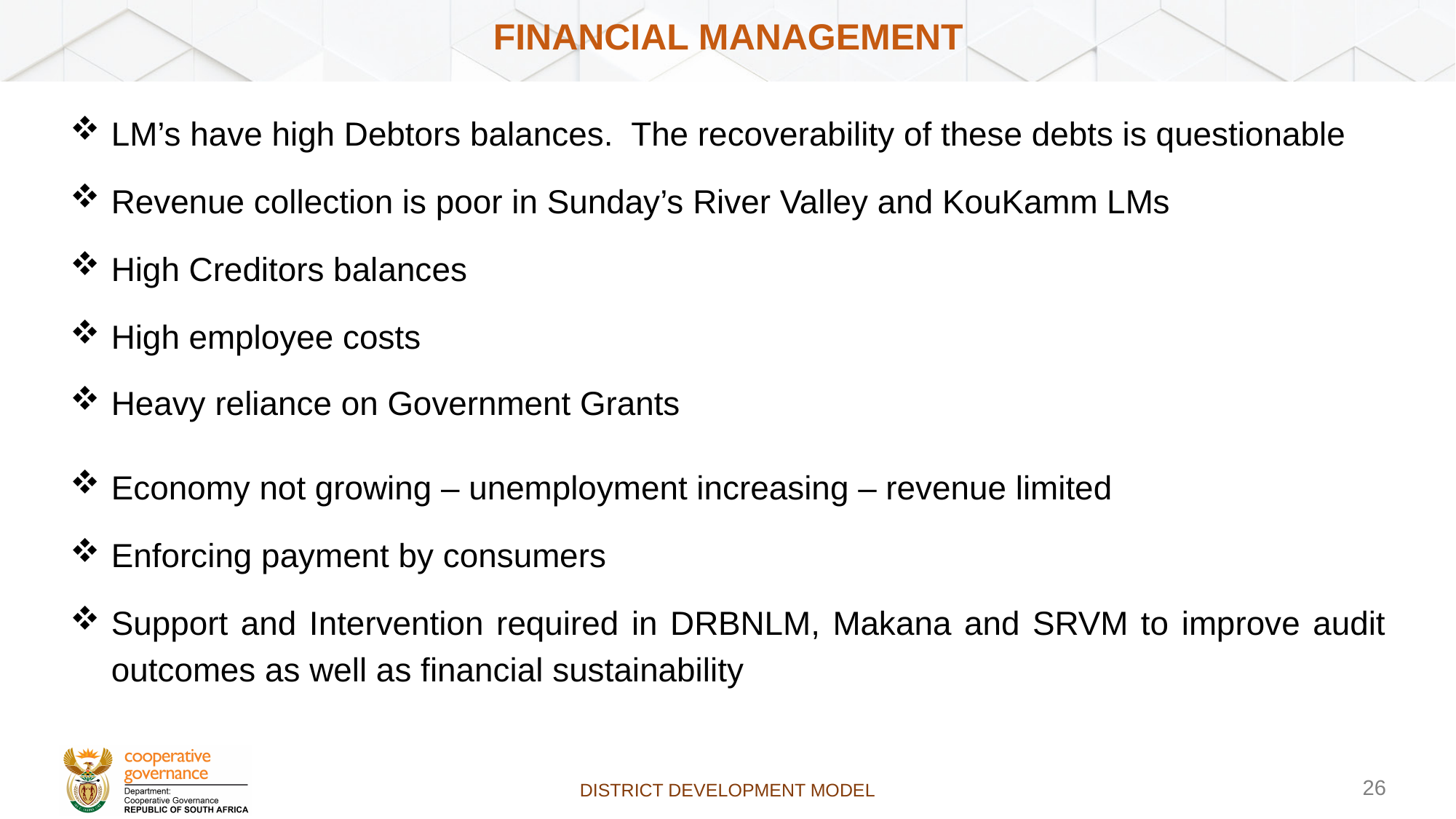

# Financial management
LM’s have high Debtors balances.  The recoverability of these debts is questionable
Revenue collection is poor in Sunday’s River Valley and KouKamm LMs
High Creditors balances
High employee costs
Heavy reliance on Government Grants

Economy not growing – unemployment increasing – revenue limited
Enforcing payment by consumers
Support and Intervention required in DRBNLM, Makana and SRVM to improve audit outcomes as well as financial sustainability